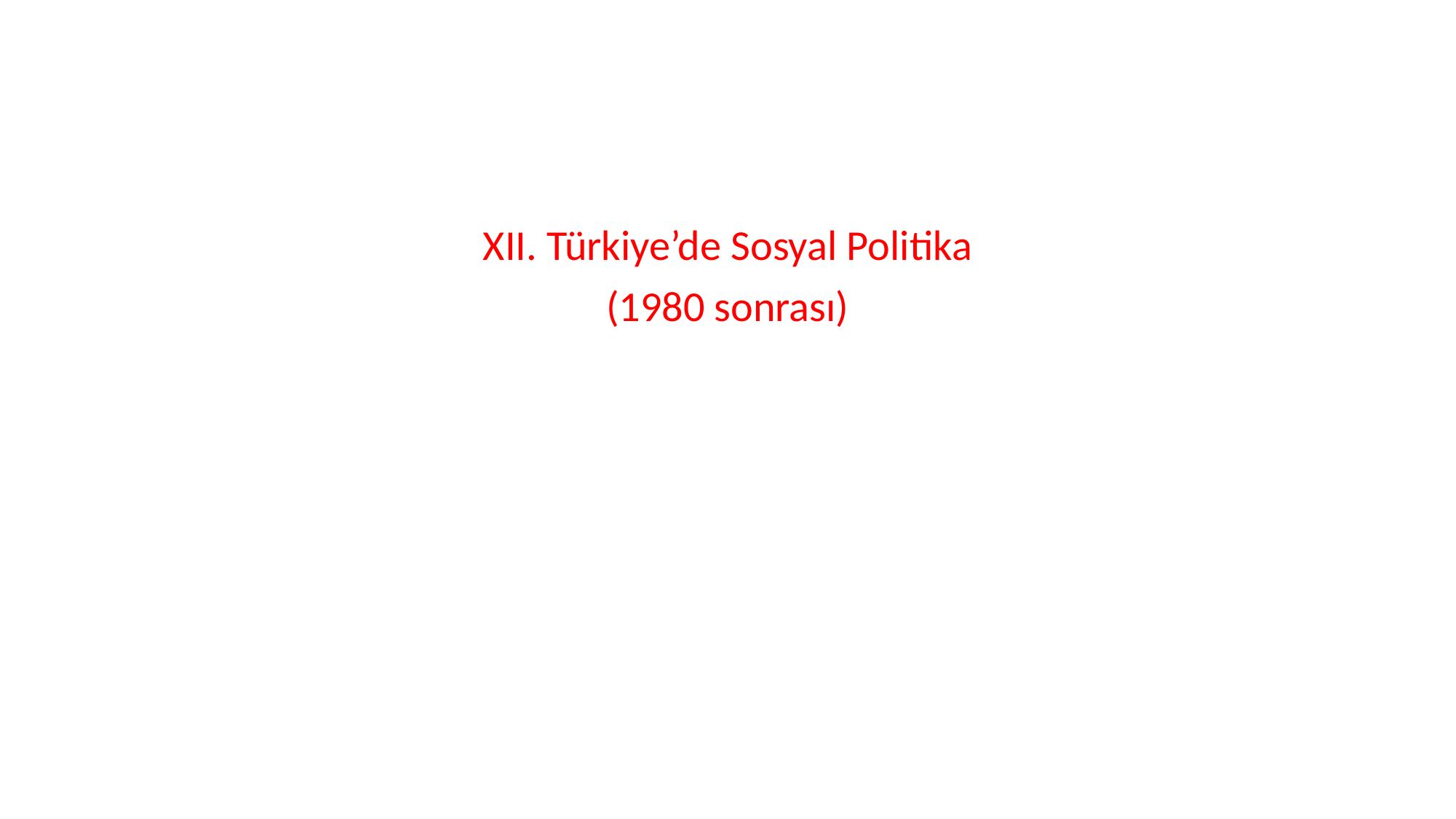

#
XII. Türkiye’de Sosyal Politika
(1980 sonrası)